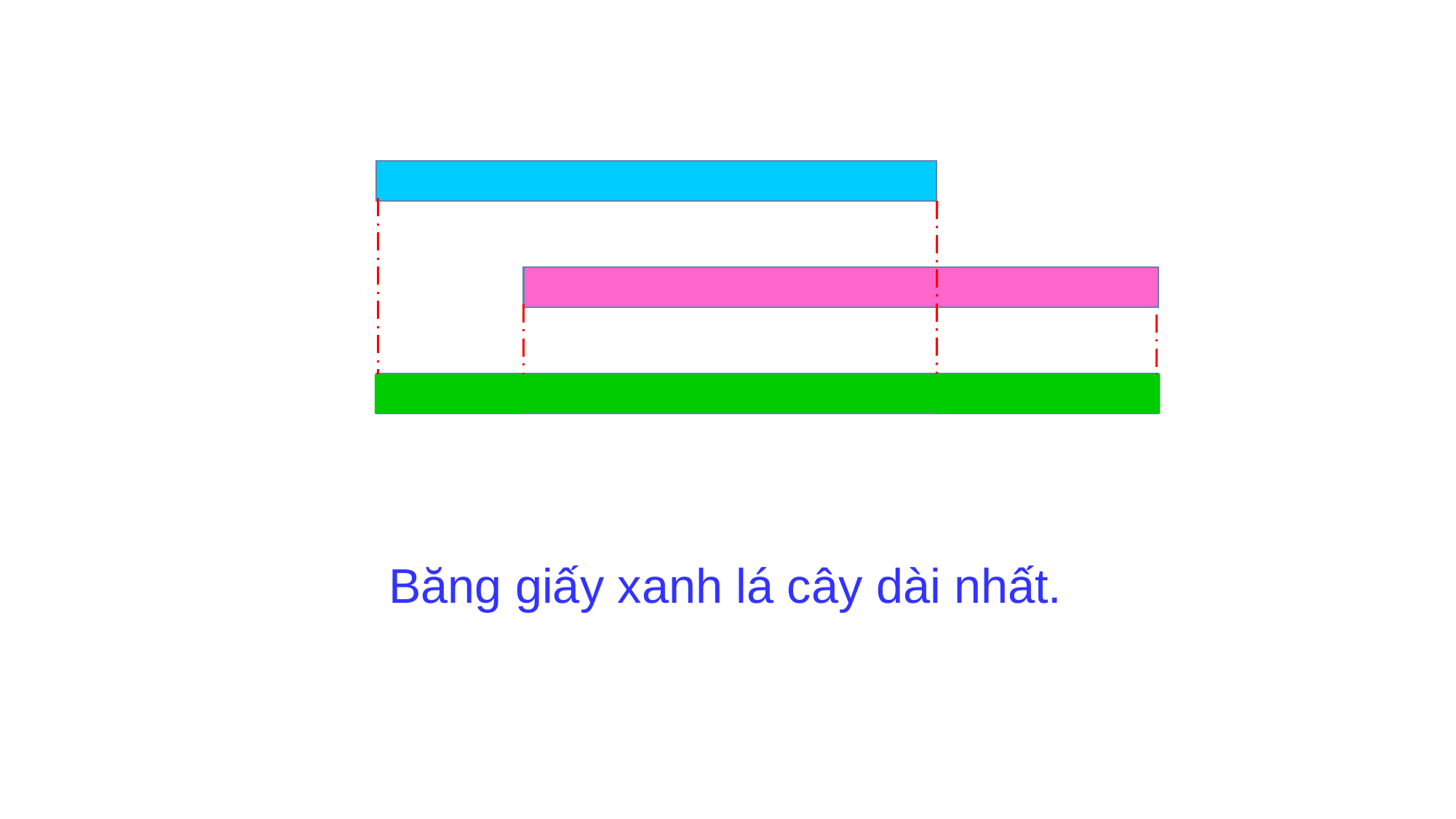

Băng giấy xanh lá cây dài nhất.